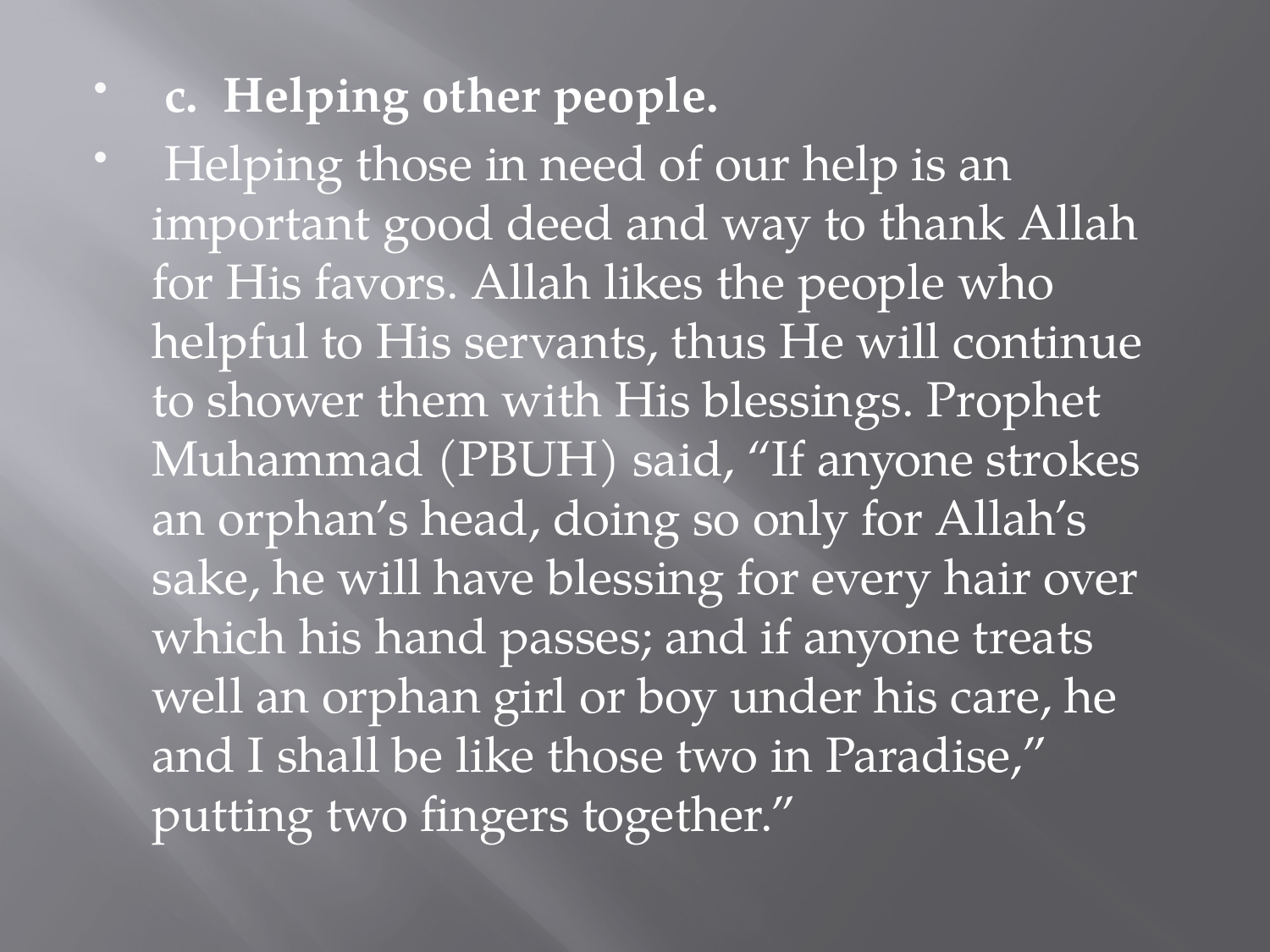

c.  Helping other people.
 Helping those in need of our help is an important good deed and way to thank Allah for His favors. Allah likes the people who helpful to His servants, thus He will continue to shower them with His blessings. Prophet Muhammad (PBUH) said, “If anyone strokes an orphan’s head, doing so only for Allah’s sake, he will have blessing for every hair over which his hand passes; and if anyone treats well an orphan girl or boy under his care, he and I shall be like those two in Paradise,” putting two fingers together.”